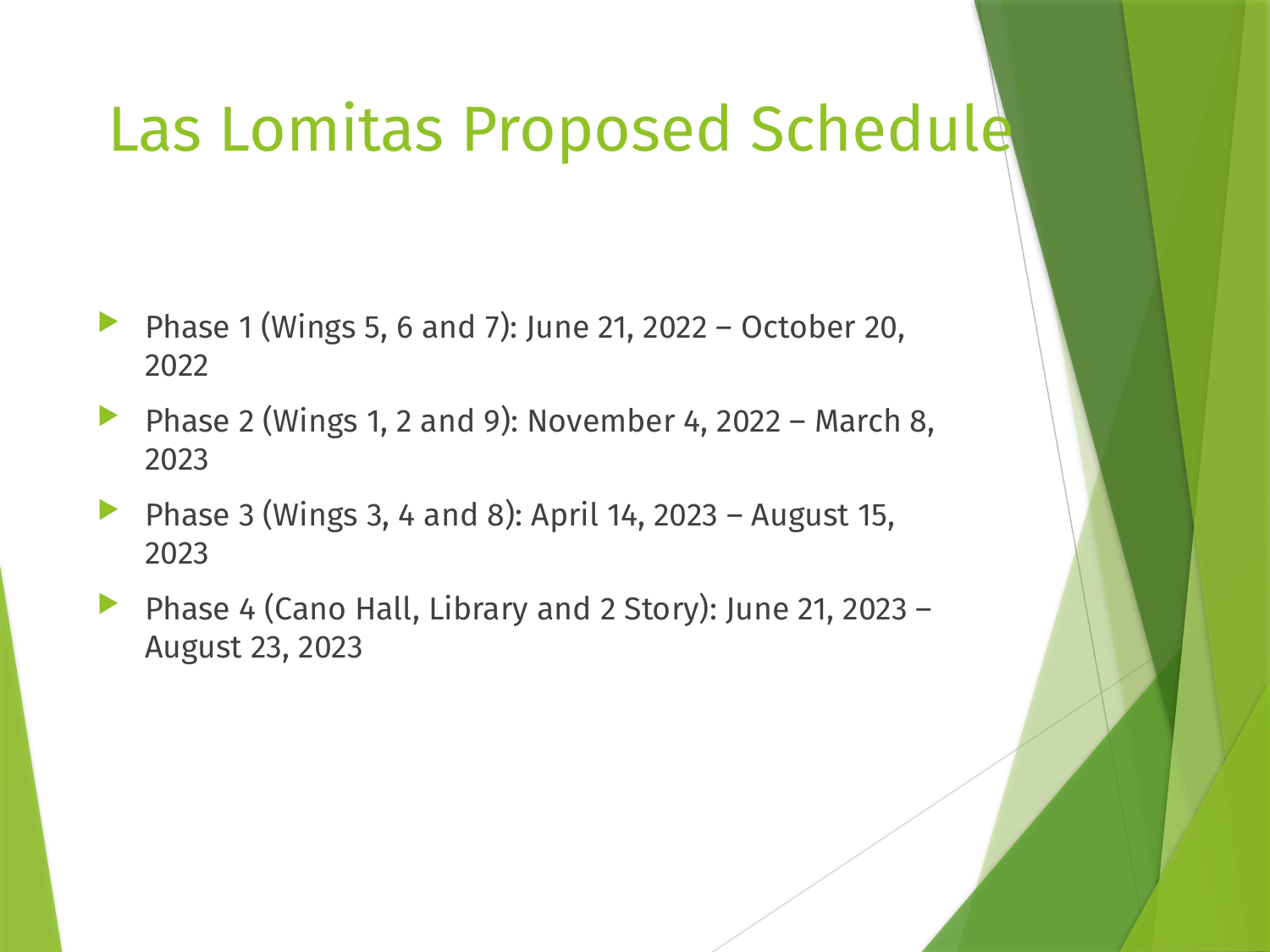

# Las Lomitas Proposed Schedule
Phase 1 (Wings 5, 6 and 7): June 21, 2022 – October 20, 2022
Phase 2 (Wings 1, 2 and 9): November 4, 2022 – March 8, 2023
Phase 3 (Wings 3, 4 and 8): April 14, 2023 – August 15, 2023
Phase 4 (Cano Hall, Library and 2 Story): June 21, 2023 – August 23, 2023